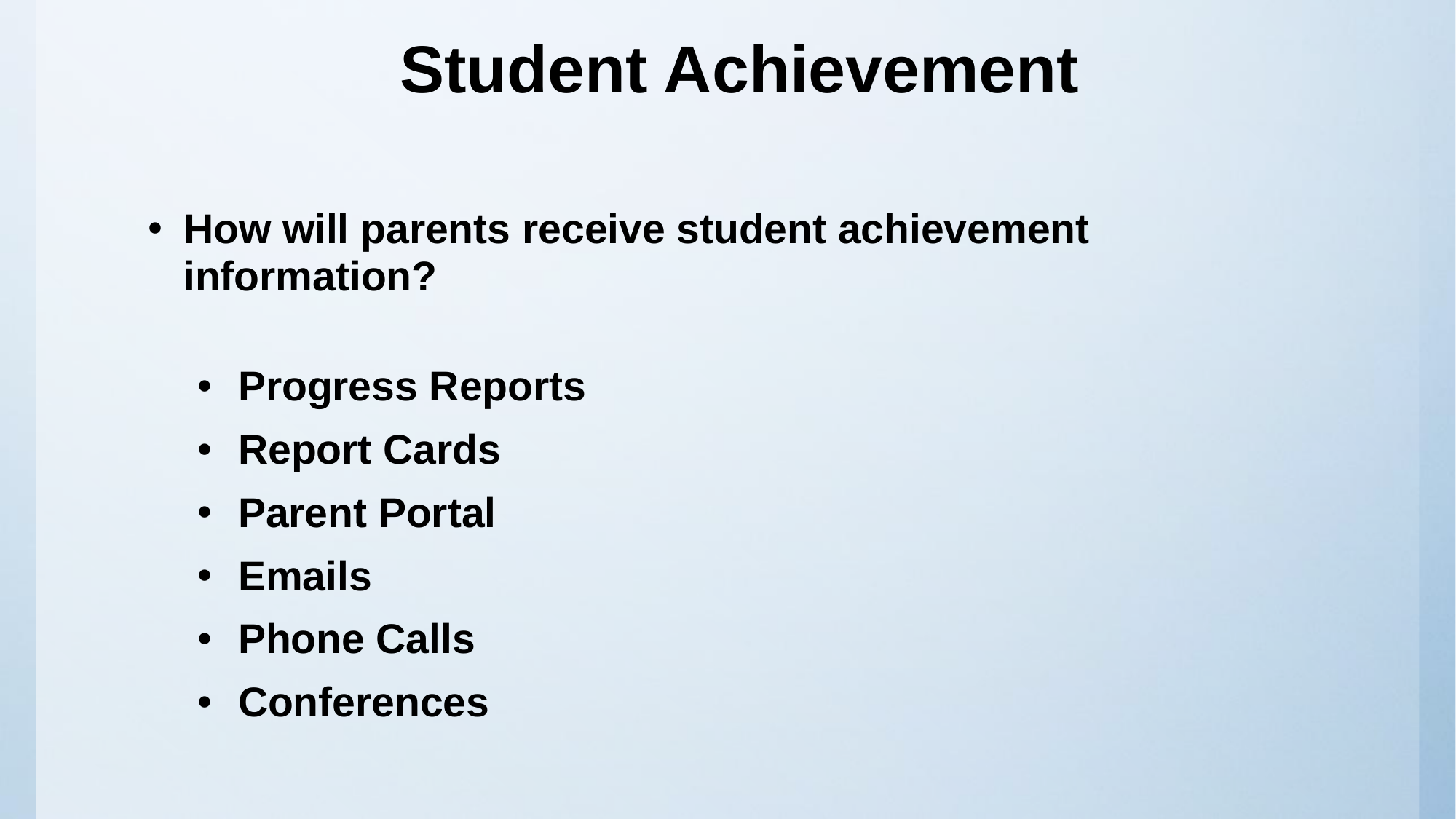

# Student Achievement

How will parents receive student achievement information?

Progress Reports
Report Cards
Parent Portal
Emails
Phone Calls
Conferences